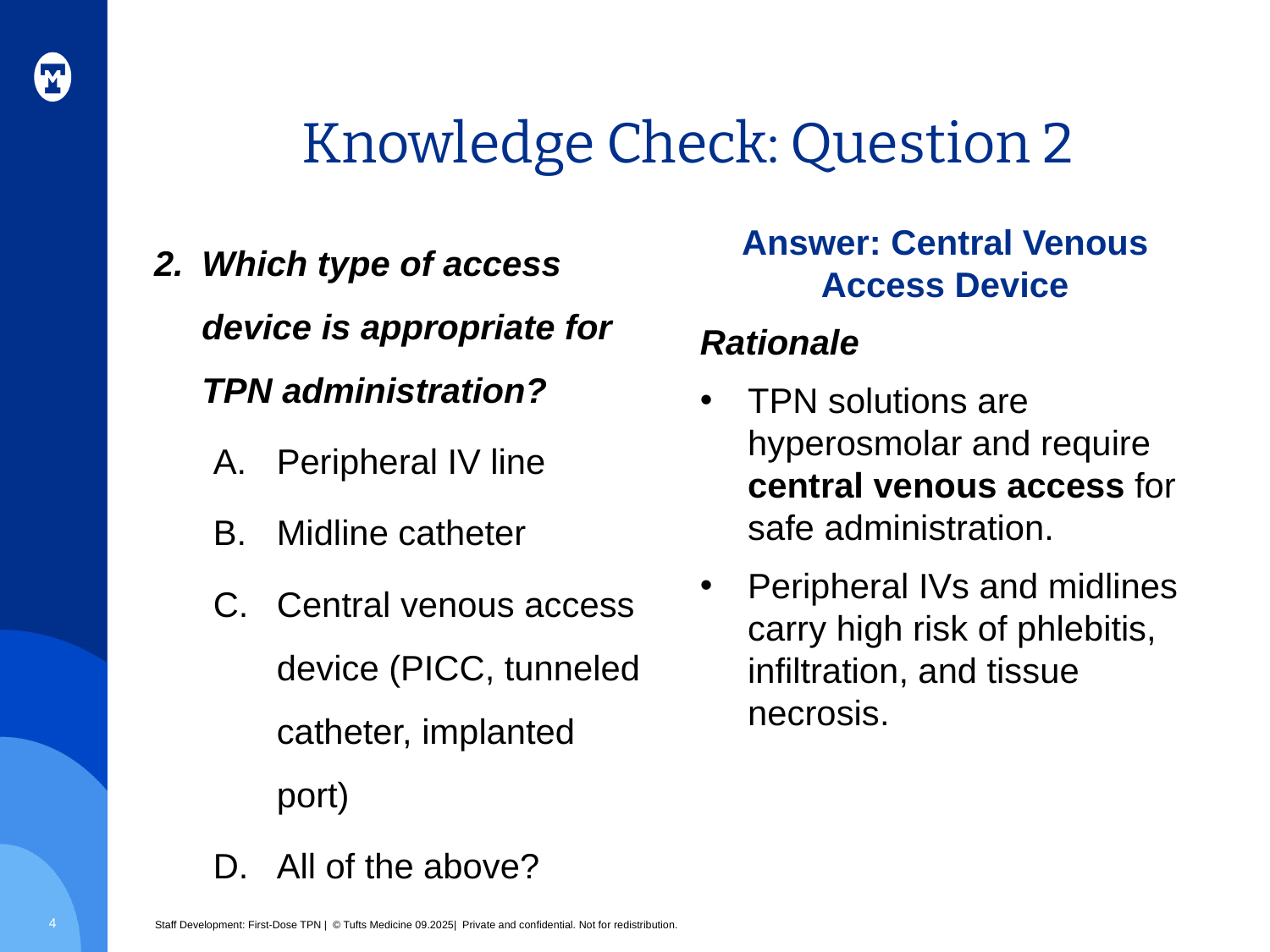

# Knowledge Check: Question 2
Which type of access device is appropriate for TPN administration?
Peripheral IV line
Midline catheter
Central venous access device (PICC, tunneled catheter, implanted port)
All of the above?
Answer: Central Venous Access Device
Rationale
TPN solutions are hyperosmolar and require central venous access for safe administration.
Peripheral IVs and midlines carry high risk of phlebitis, infiltration, and tissue necrosis.
4
Staff Development: First-Dose TPN |  © Tufts Medicine 09.2025|  Private and confidential. Not for redistribution.